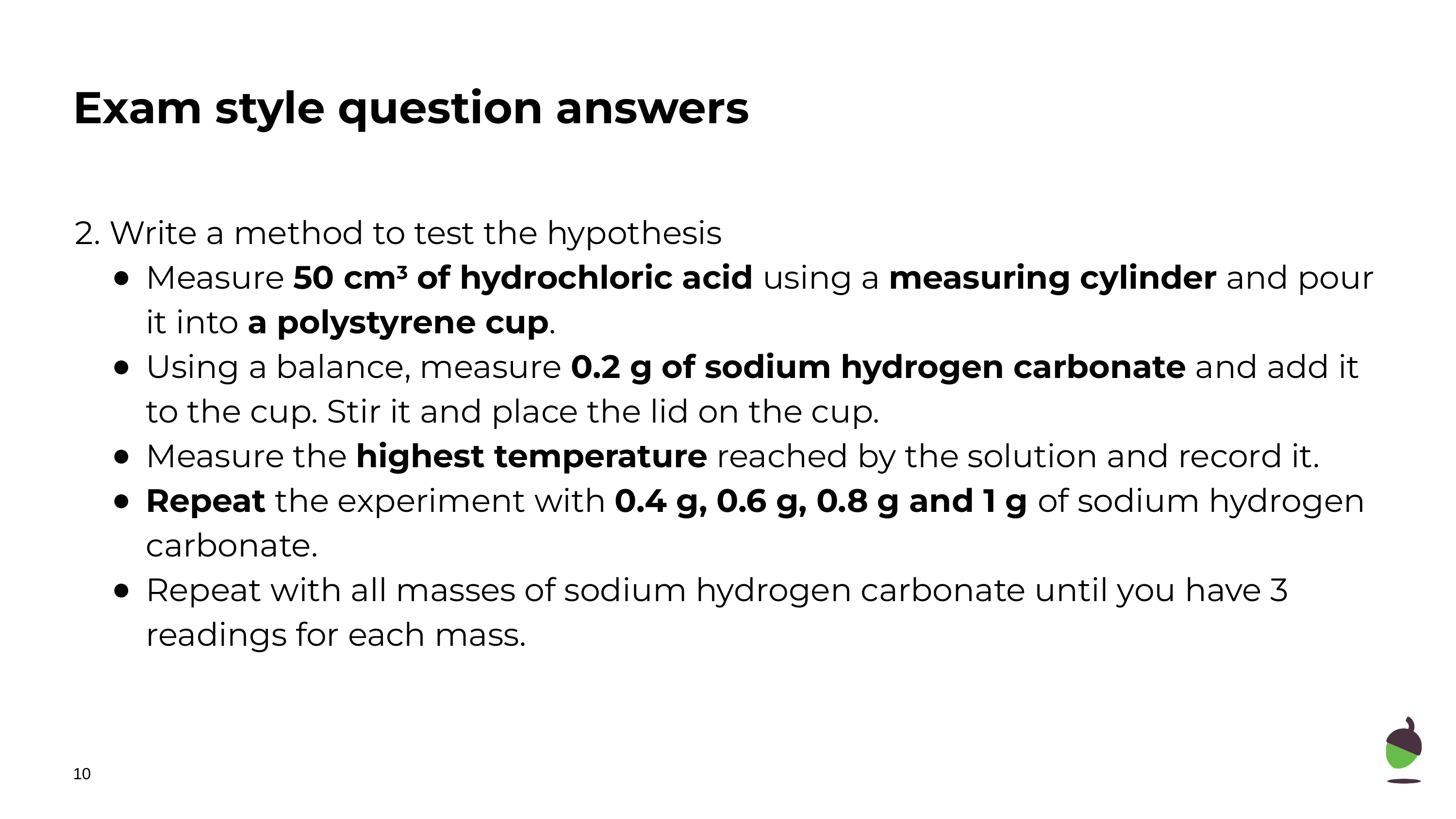

# Exam style question answers
Write a method to test the hypothesis
Measure 50 cm3 of hydrochloric acid using a measuring cylinder and pour it into a polystyrene cup.
Using a balance, measure 0.2 g of sodium hydrogen carbonate and add it to the cup. Stir it and place the lid on the cup.
Measure the highest temperature reached by the solution and record it.
Repeat the experiment with 0.4 g, 0.6 g, 0.8 g and 1 g of sodium hydrogen carbonate.
Repeat with all masses of sodium hydrogen carbonate until you have 3 readings for each mass.

10